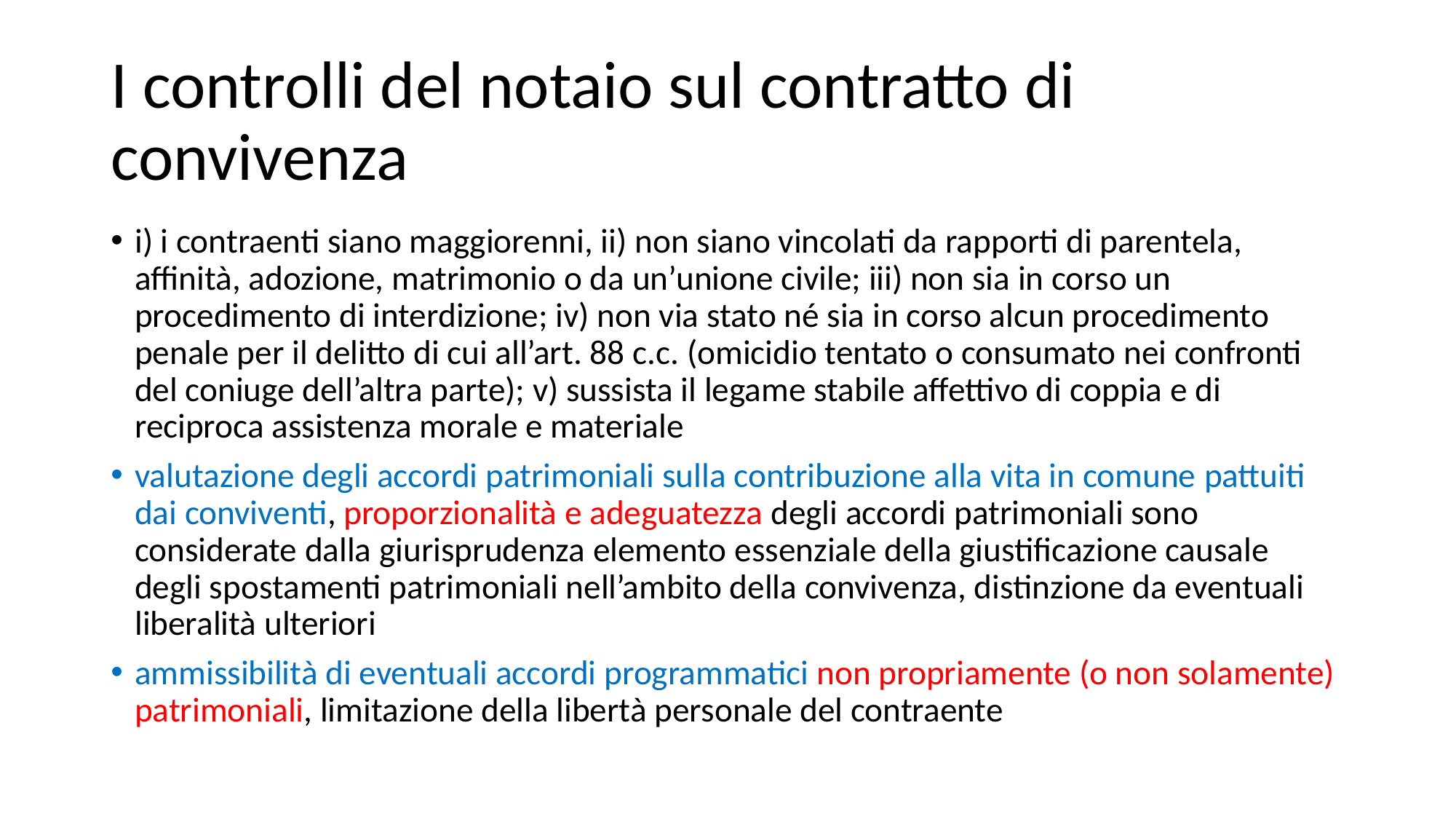

# I controlli del notaio sul contratto di convivenza
i) i contraenti siano maggiorenni, ii) non siano vincolati da rapporti di parentela, affinità, adozione, matrimonio o da un’unione civile; iii) non sia in corso un procedimento di interdizione; iv) non via stato né sia in corso alcun procedimento penale per il delitto di cui all’art. 88 c.c. (omicidio tentato o consumato nei confronti del coniuge dell’altra parte); v) sussista il legame stabile affettivo di coppia e di reciproca assistenza morale e materiale
valutazione degli accordi patrimoniali sulla contribuzione alla vita in comune pattuiti dai conviventi, proporzionalità e adeguatezza degli accordi patrimoniali sono considerate dalla giurisprudenza elemento essenziale della giustificazione causale degli spostamenti patrimoniali nell’ambito della convivenza, distinzione da eventuali liberalità ulteriori
ammissibilità di eventuali accordi programmatici non propriamente (o non solamente) patrimoniali, limitazione della libertà personale del contraente